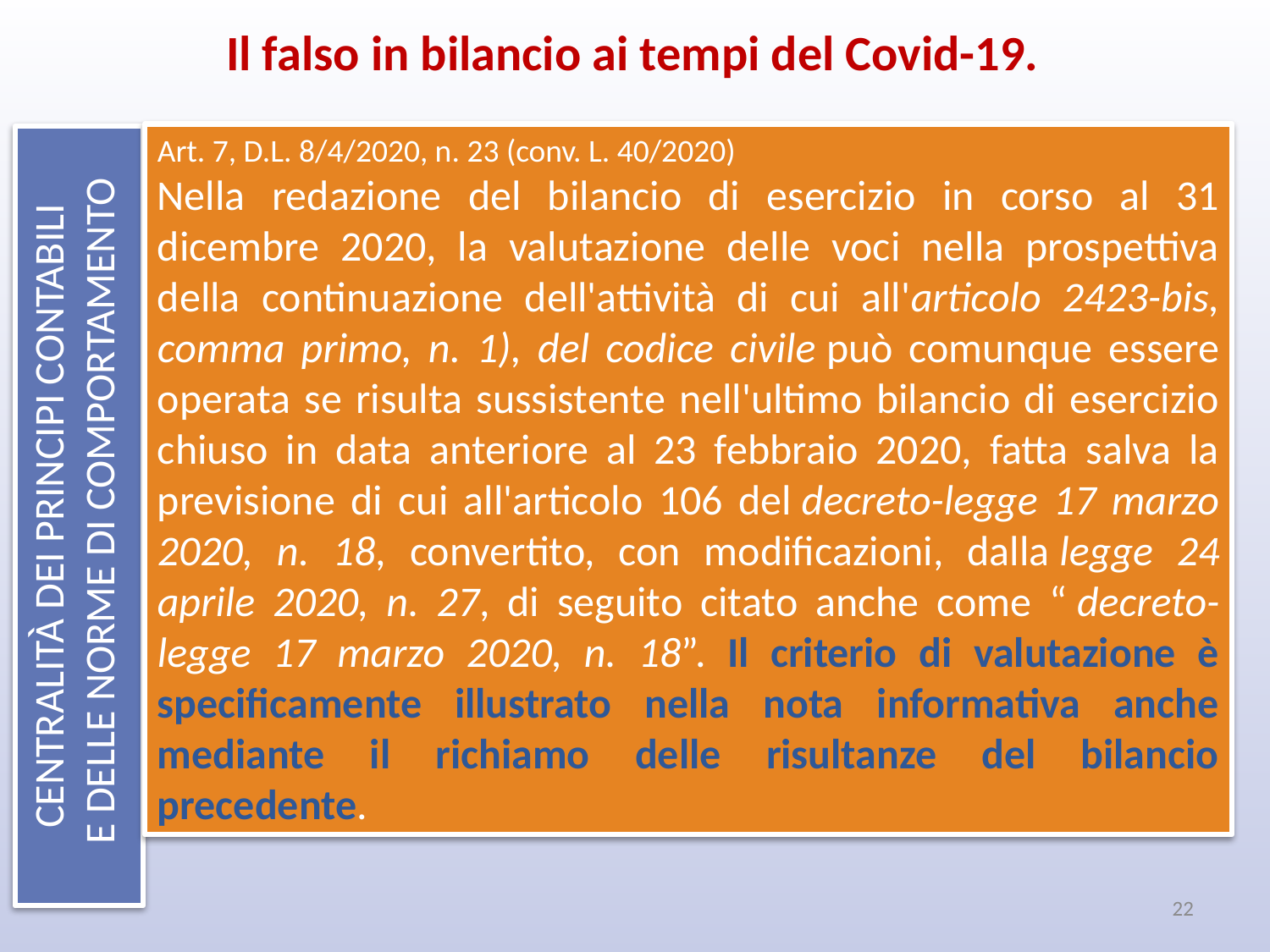

Il falso in bilancio ai tempi del Covid-19.
Art. 7, D.L. 8/4/2020, n. 23 (conv. L. 40/2020)
Nella redazione del bilancio di esercizio in corso al 31 dicembre 2020, la valutazione delle voci nella prospettiva della continuazione dell'attività di cui all'articolo 2423-bis, comma primo, n. 1), del codice civile può comunque essere operata se risulta sussistente nell'ultimo bilancio di esercizio chiuso in data anteriore al 23 febbraio 2020, fatta salva la previsione di cui all'articolo 106 del decreto-legge 17 marzo 2020, n. 18, convertito, con modificazioni, dalla legge 24 aprile 2020, n. 27, di seguito citato anche come “ decreto-legge 17 marzo 2020, n. 18”. Il criterio di valutazione è specificamente illustrato nella nota informativa anche mediante il richiamo delle risultanze del bilancio precedente.
CENTRALITÀ DEI PRINCIPI CONTABILI
 E DELLE NORME DI COMPORTAMENTO
22